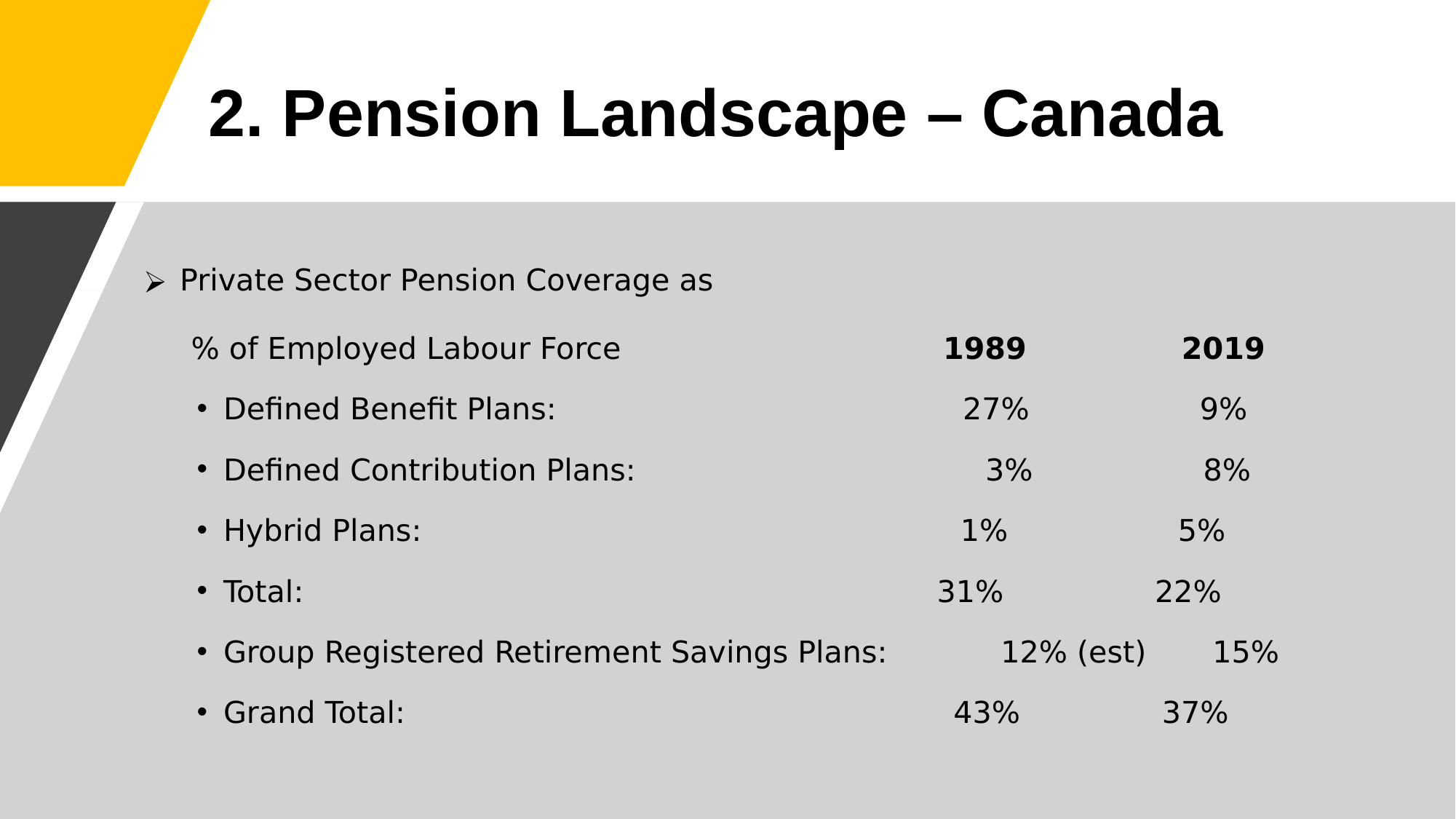

# 2. Pension Landscape – Canada

 Private Sector Pension Coverage as
     % of Employed Labour Force                                  1989                2019
Defined Benefit Plans:                                           27%                  9%
Defined Contribution Plans:                                     3%                  8%
Hybrid Plans:                                                         1%                  5%
Total:                                                                   31%                22%
Group Registered Retirement Savings Plans:            12% (est)       15%
Grand Total:                                                          43%               37%